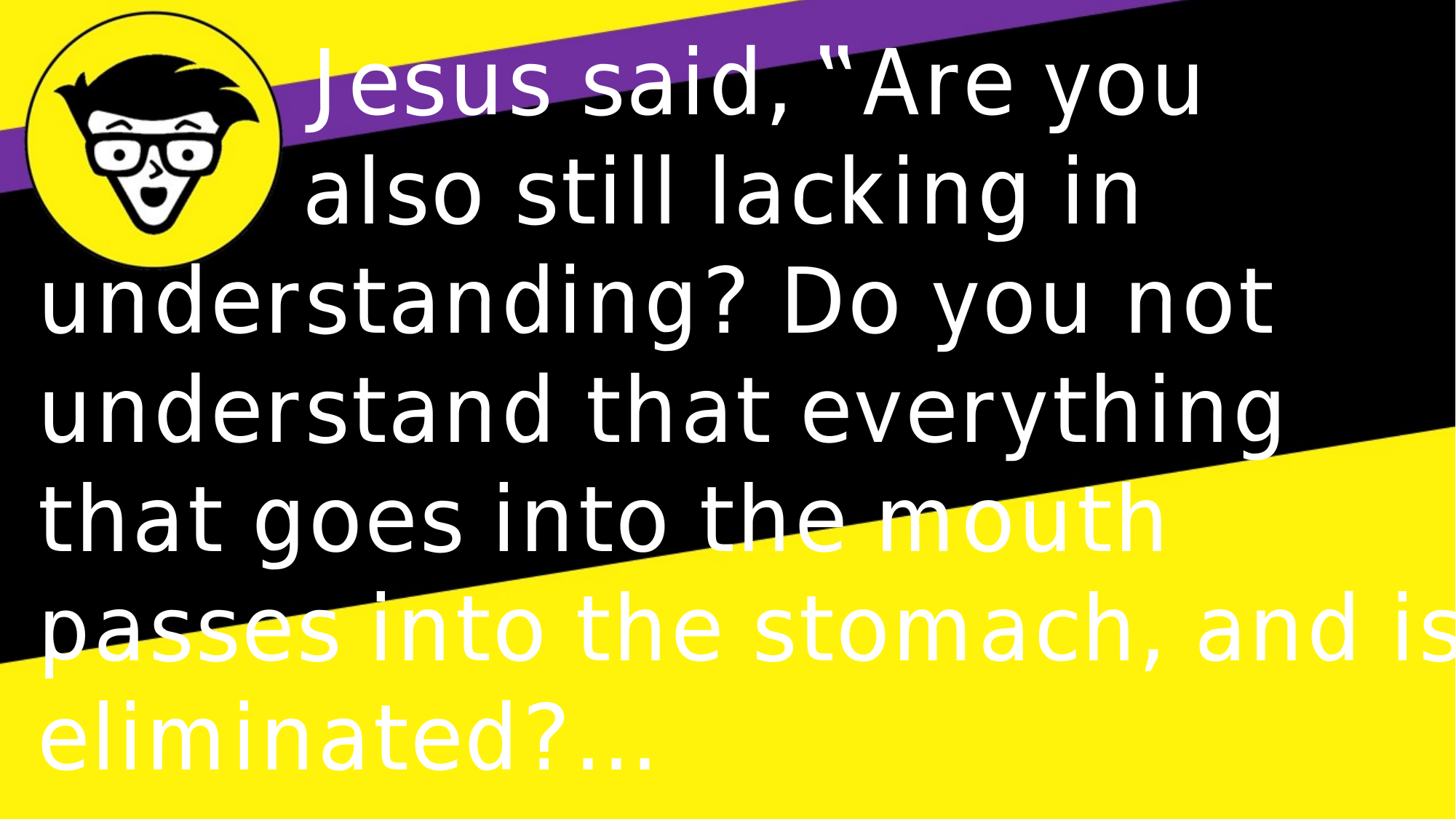

Jesus said, “Are you
          also still lacking in understanding? Do you not understand that everything that goes into the mouth passes into the stomach, and is eliminated?...